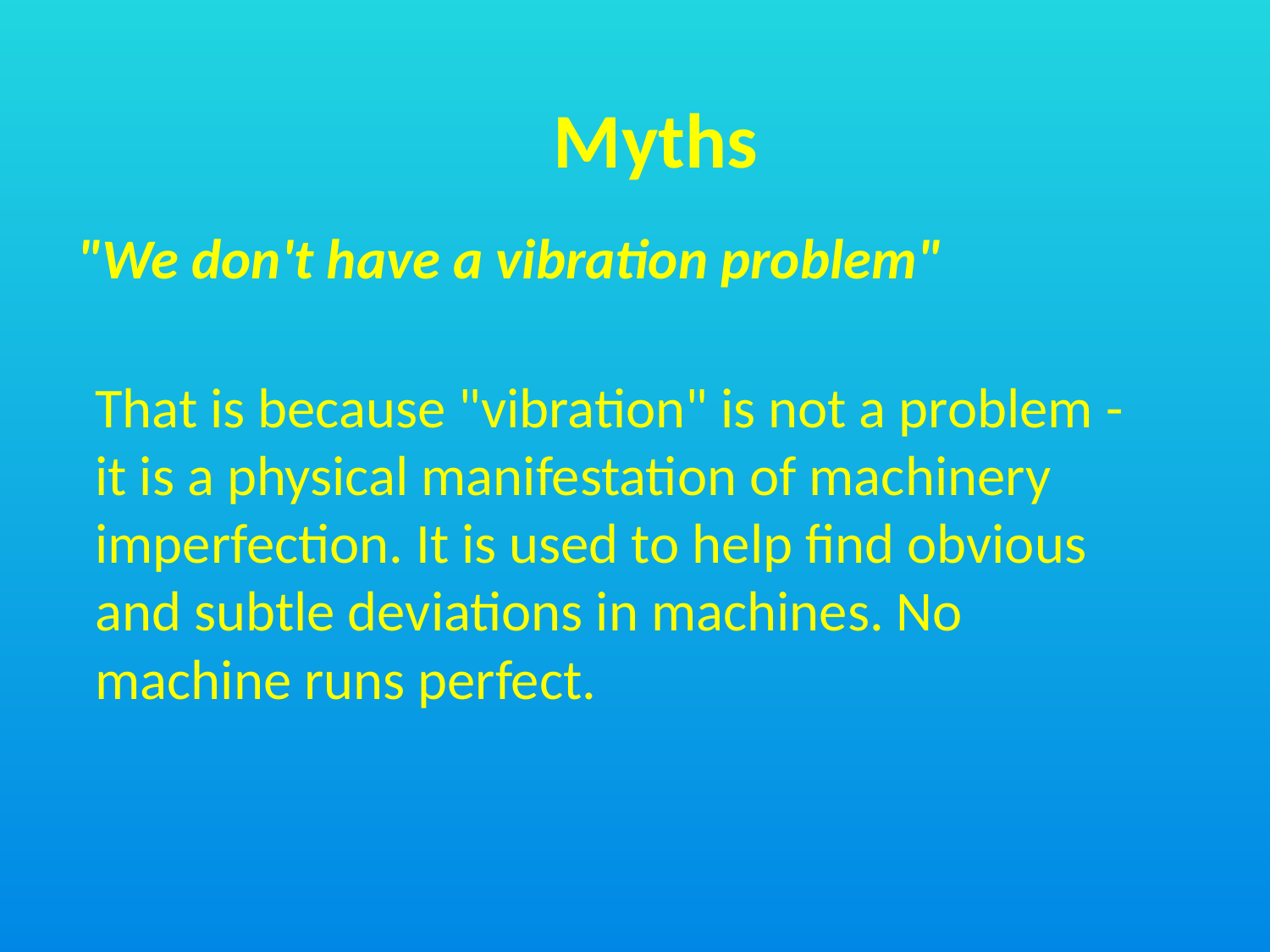

Myths
"We don't have a vibration problem"

	That is because "vibration" is not a problem - it is a physical manifestation of machinery imperfection. It is used to help find obvious and subtle deviations in machines. No machine runs perfect.